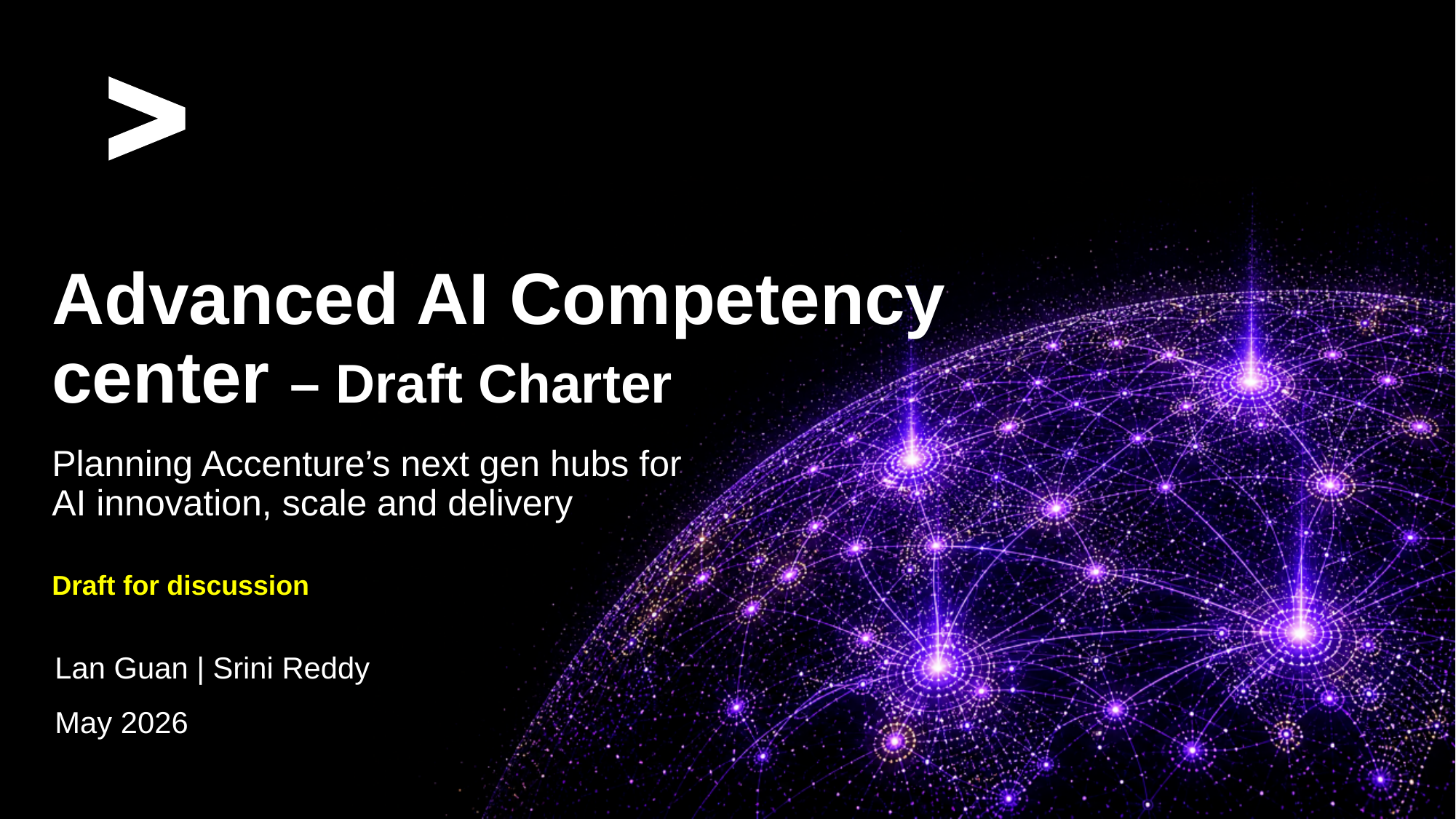

# Advanced AI Competency center – Draft Charter
Planning Accenture’s next gen hubs for AI innovation, scale and delivery

Draft for discussion
Lan Guan | Srini Reddy
May 2026